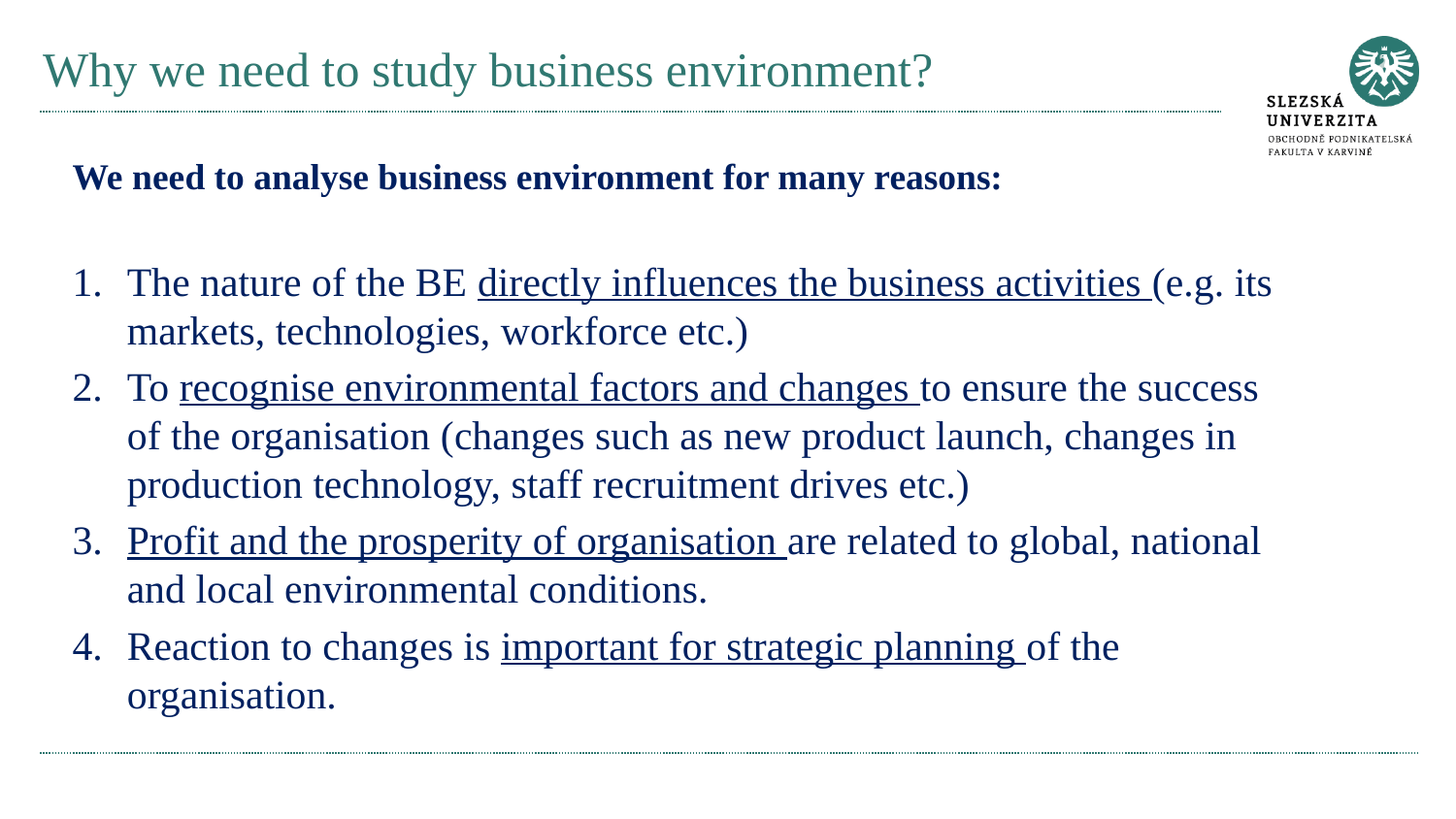

# Why we need to study business environment?
We need to analyse business environment for many reasons:

The nature of the BE directly influences the business activities (e.g. its markets, technologies, workforce etc.)
To recognise environmental factors and changes to ensure the success of the organisation (changes such as new product launch, changes in production technology, staff recruitment drives etc.)
Profit and the prosperity of organisation are related to global, national and local environmental conditions.
Reaction to changes is important for strategic planning of the organisation.